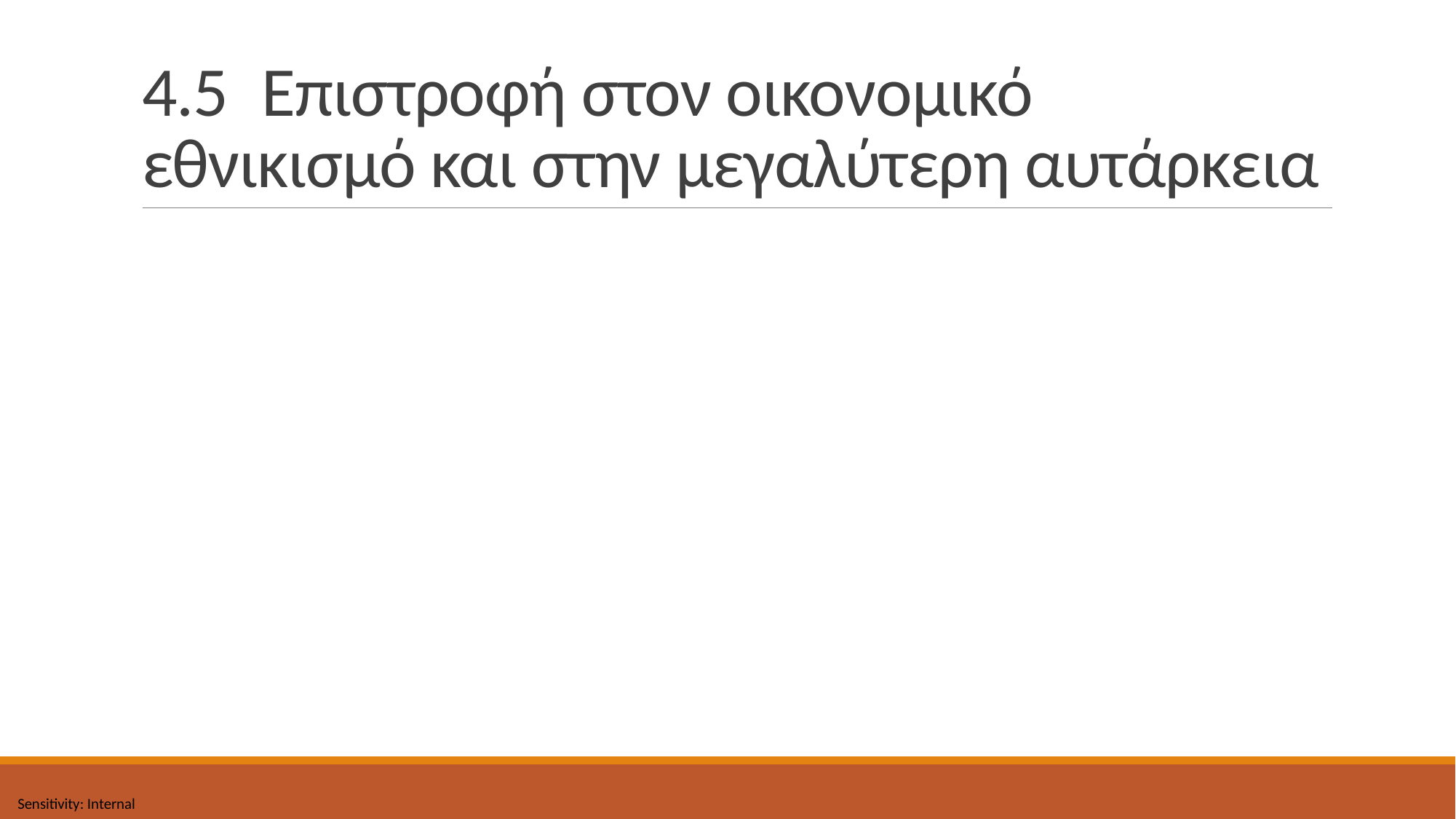

# 4.5	 Επιστροφή στον οικονομικό εθνικισμό και στην μεγαλύτερη αυτάρκεια